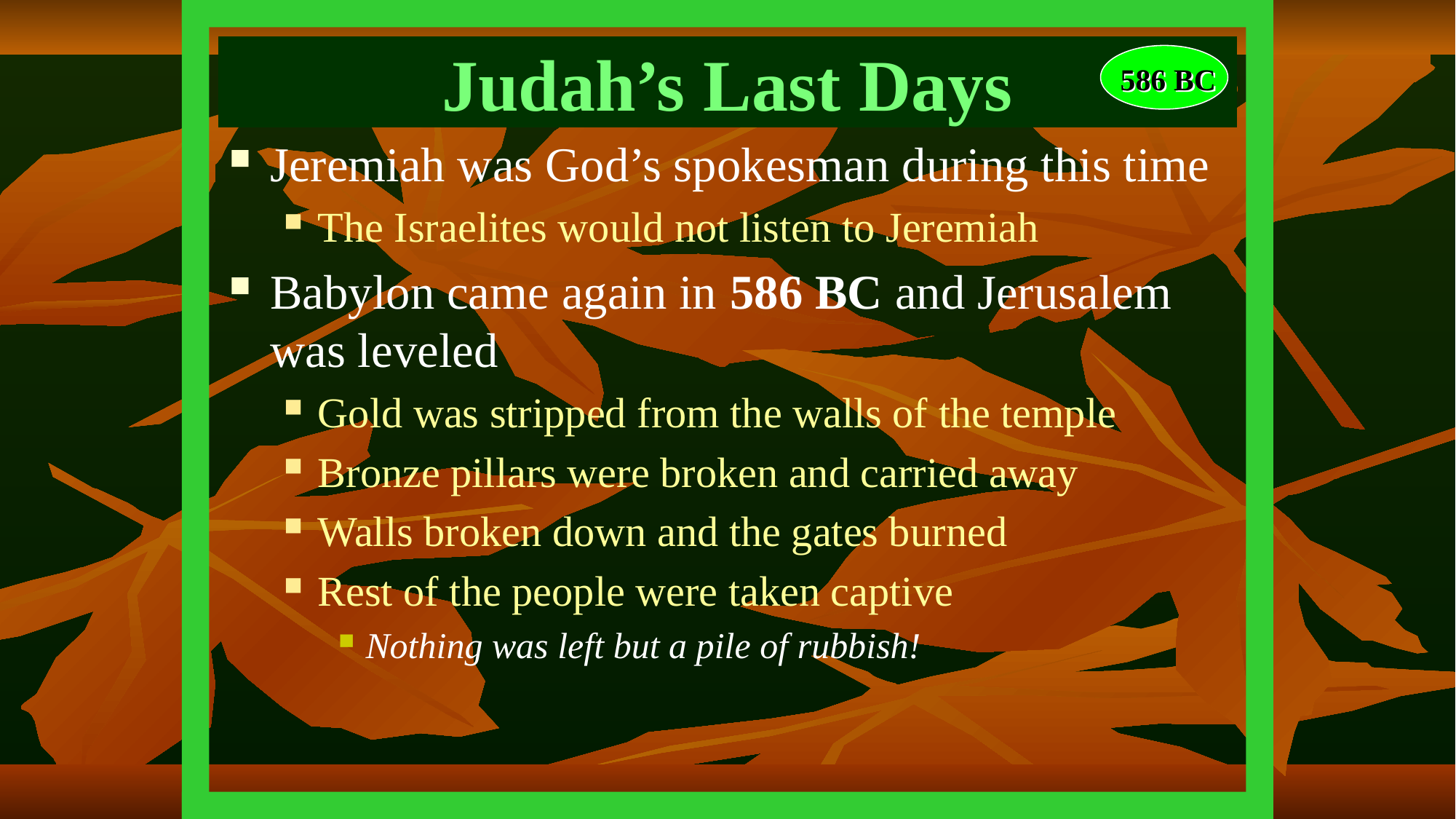

# Judah’s Last Days

586 BC
Jeremiah was God’s spokesman during this time
The Israelites would not listen to Jeremiah
Babylon came again in 586 BC and Jerusalem was leveled
Gold was stripped from the walls of the temple
Bronze pillars were broken and carried away
Walls broken down and the gates burned
Rest of the people were taken captive
Nothing was left but a pile of rubbish!